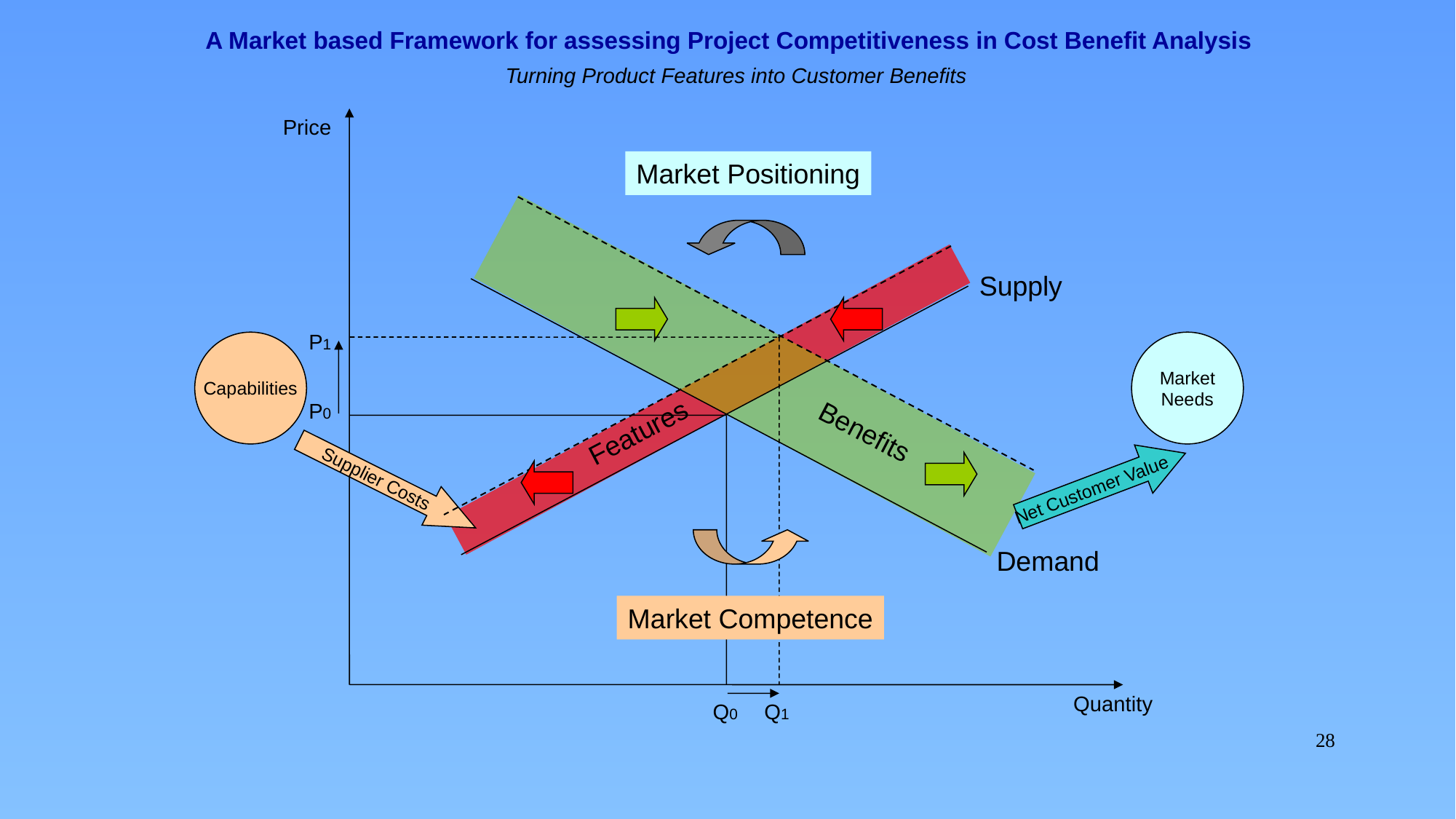

A Market based Framework for assessing Project Competitiveness in Cost Benefit Analysis
Turning Product Features into Customer Benefits
Price
Quantity

Market Positioning

Supply
Demand

P1

Capabilities
Market
Needs

P0
Features
Benefits

Net Customer Value

Supplier Costs

Market Competence
Q0

Q1
28